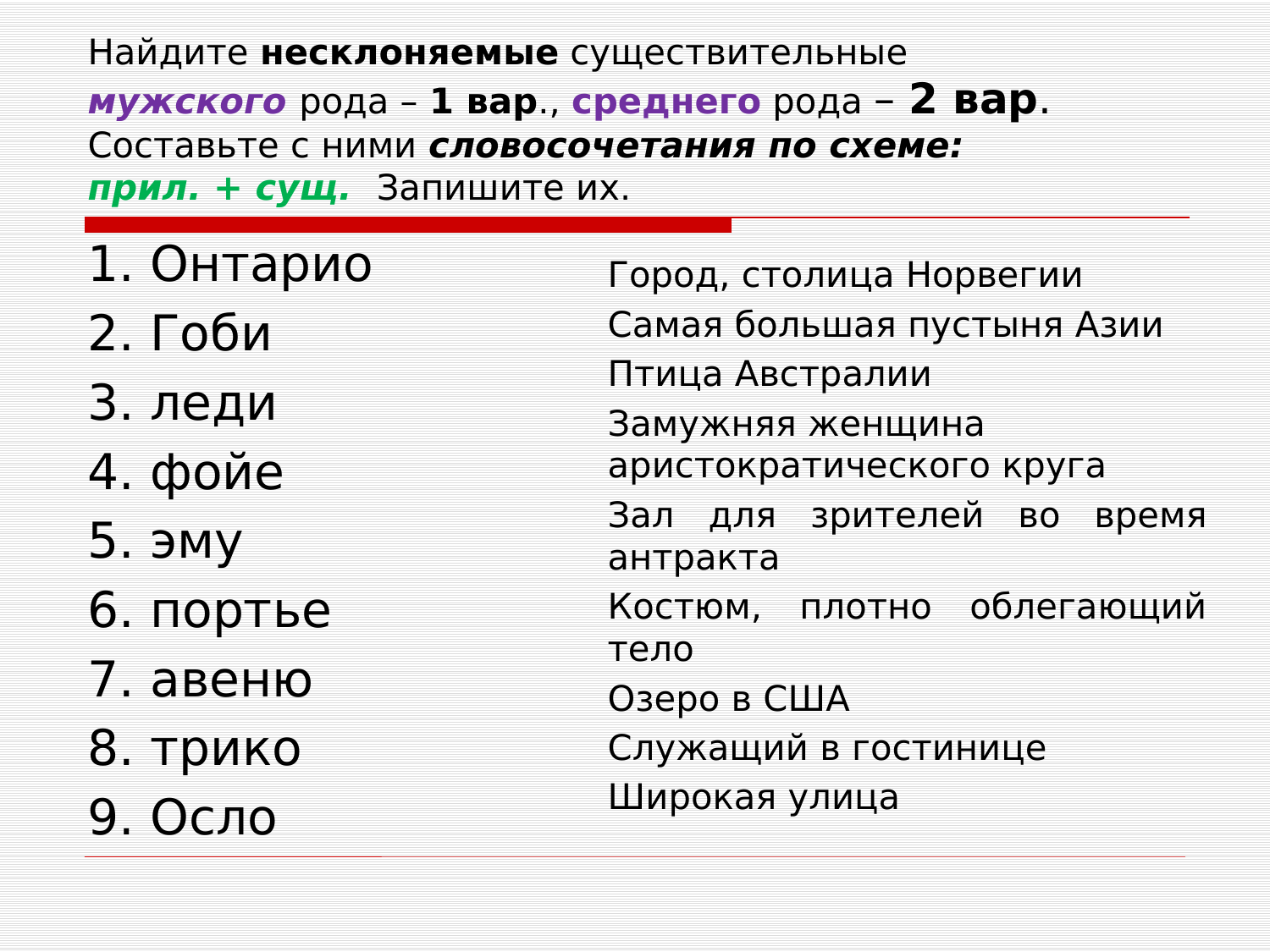

# Найдите несклоняемые существительные мужского рода – 1 вар., среднего рода – 2 вар. Составьте с ними словосочетания по схеме: прил. + сущ.  Запишите их.
1. Онтарио
2. Гоби
3. леди
4. фойе
5. эму
6. портье
7. авеню
8. трико
9. Осло
Город, столица Норвегии
Самая большая пустыня Азии
Птица Австралии
Замужняя женщина аристократического круга
Зал для зрителей во время антракта
Костюм, плотно облегающий тело
Озеро в США
Служащий в гостинице
Широкая улица